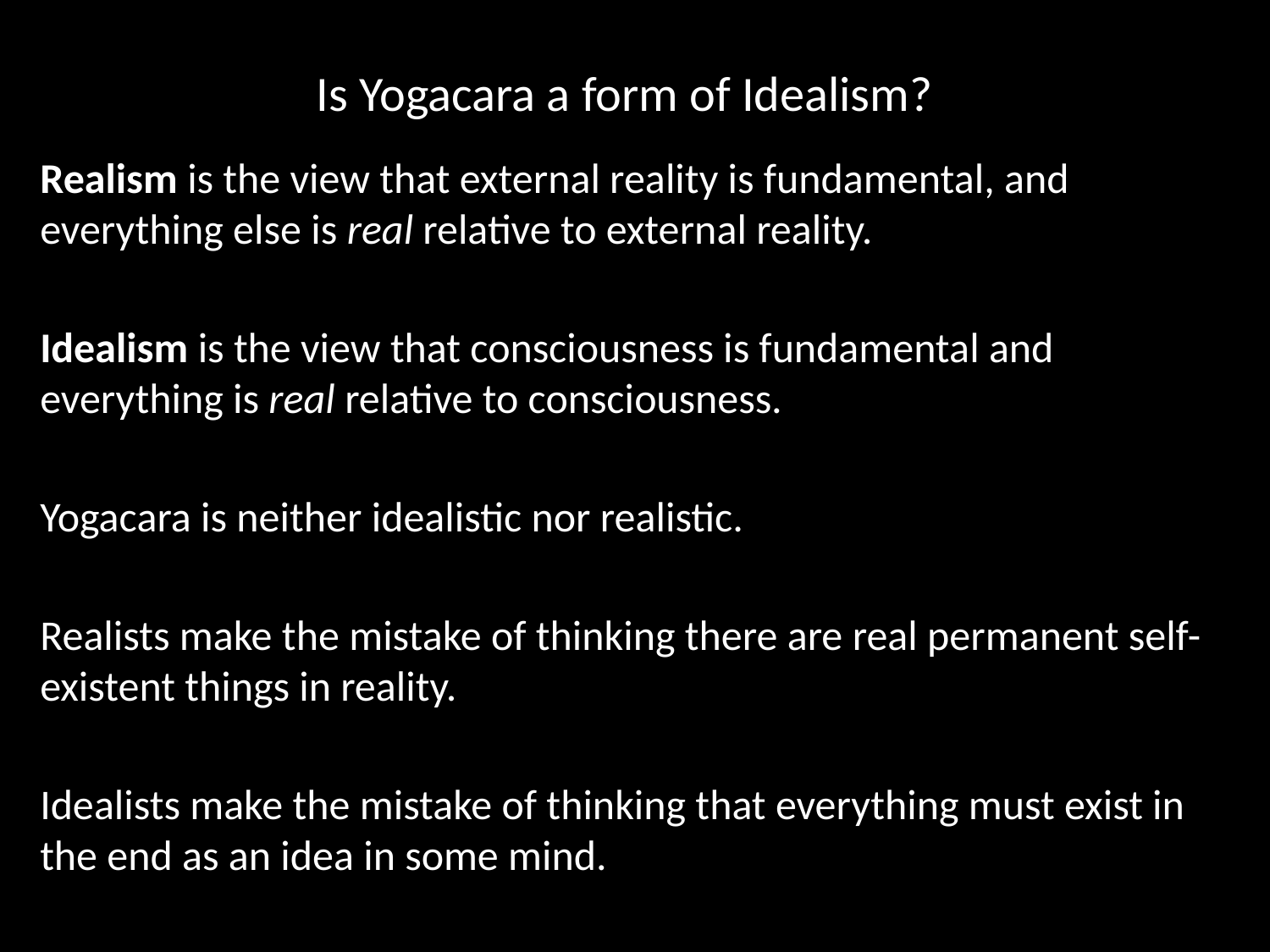

# Is Yogacara a form of Idealism?
Realism is the view that external reality is fundamental, and everything else is real relative to external reality.

Idealism is the view that consciousness is fundamental and everything is real relative to consciousness.

Yogacara is neither idealistic nor realistic.

Realists make the mistake of thinking there are real permanent self-existent things in reality.

Idealists make the mistake of thinking that everything must exist in the end as an idea in some mind.